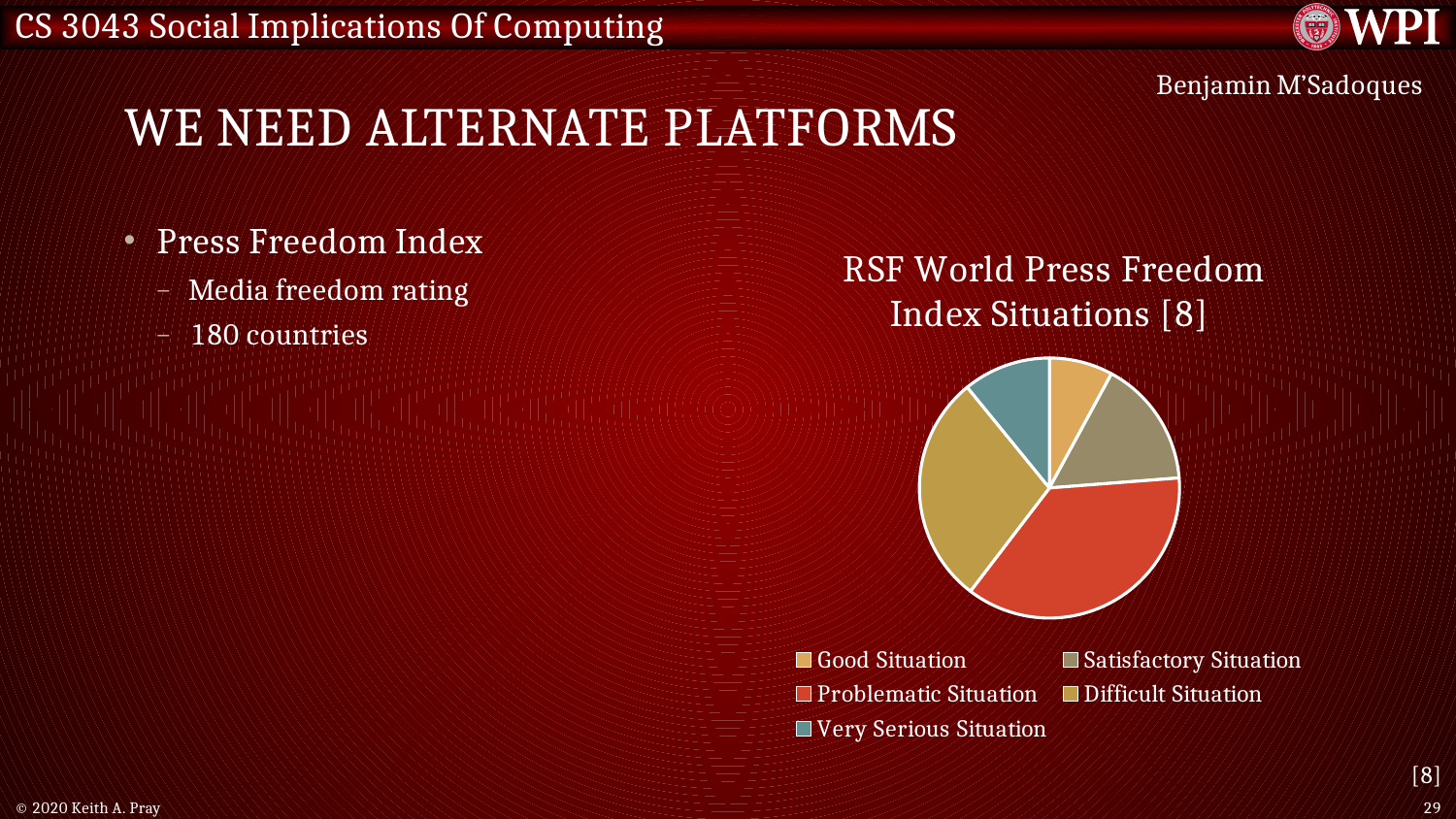

# We need alternate platforms
Benjamin M’Sadoques

### Chart:  RSF World Press Freedom Index Situations [8]

| Category |  RSF World Press Freedom Index Situations |
|---|---|
| Good Situation | 0.08 |
| Satisfactory Situation | 0.16 |
| Problematic Situation | 0.37 |
| Difficult Situation | 0.29 |
| Very Serious Situation | 0.11 |
Press Freedom Index
Media freedom rating
180 countries

[8]
© 2020 Keith A. Pray
29